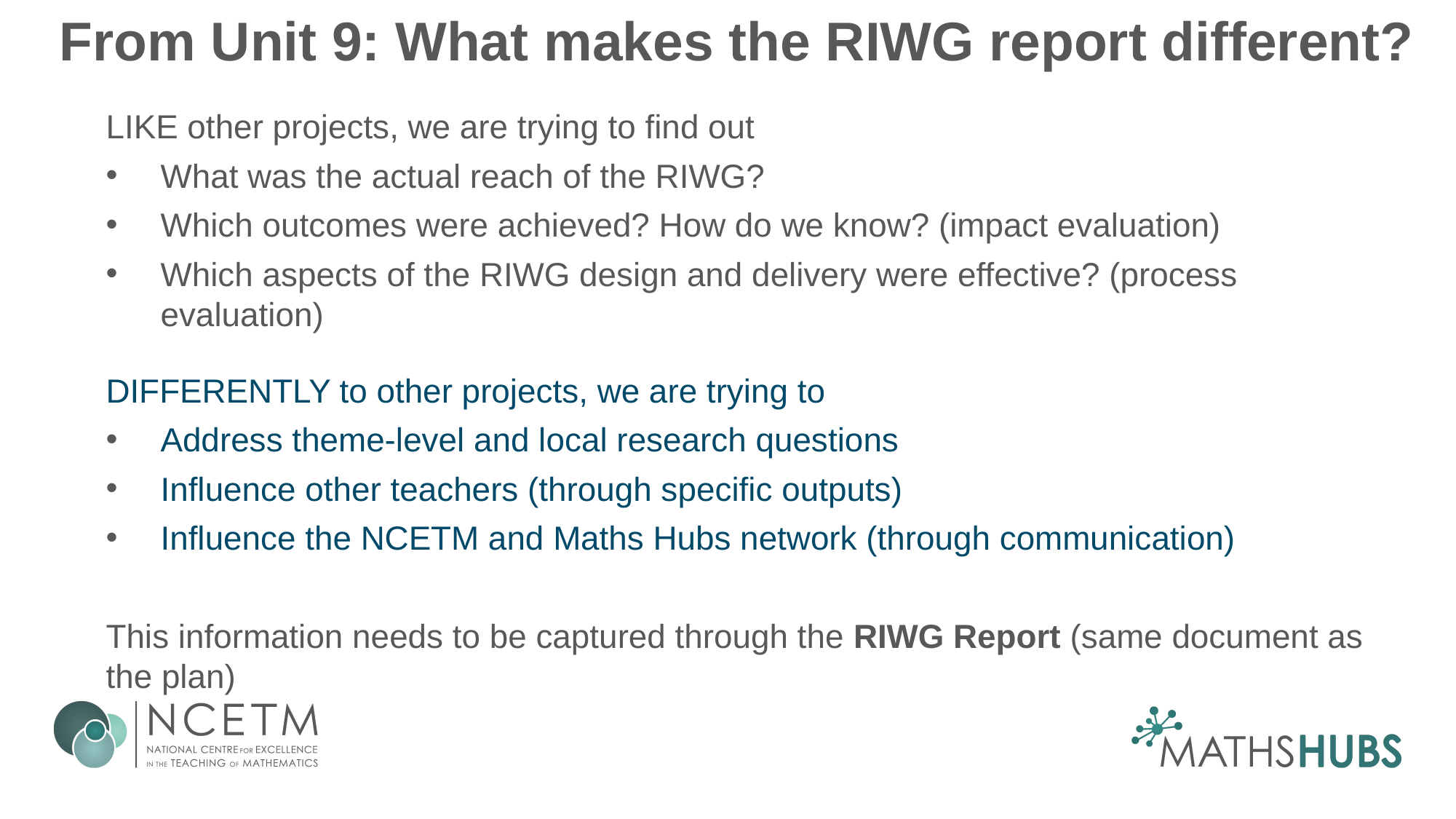

# From Unit 9: What makes the RIWG report different?
LIKE other projects, we are trying to find out
What was the actual reach of the RIWG?
Which outcomes were achieved? How do we know? (impact evaluation)
Which aspects of the RIWG design and delivery were effective? (process evaluation)
DIFFERENTLY to other projects, we are trying to
Address theme-level and local research questions
Influence other teachers (through specific outputs)
Influence the NCETM and Maths Hubs network (through communication)

This information needs to be captured through the RIWG Report (same document as the plan)